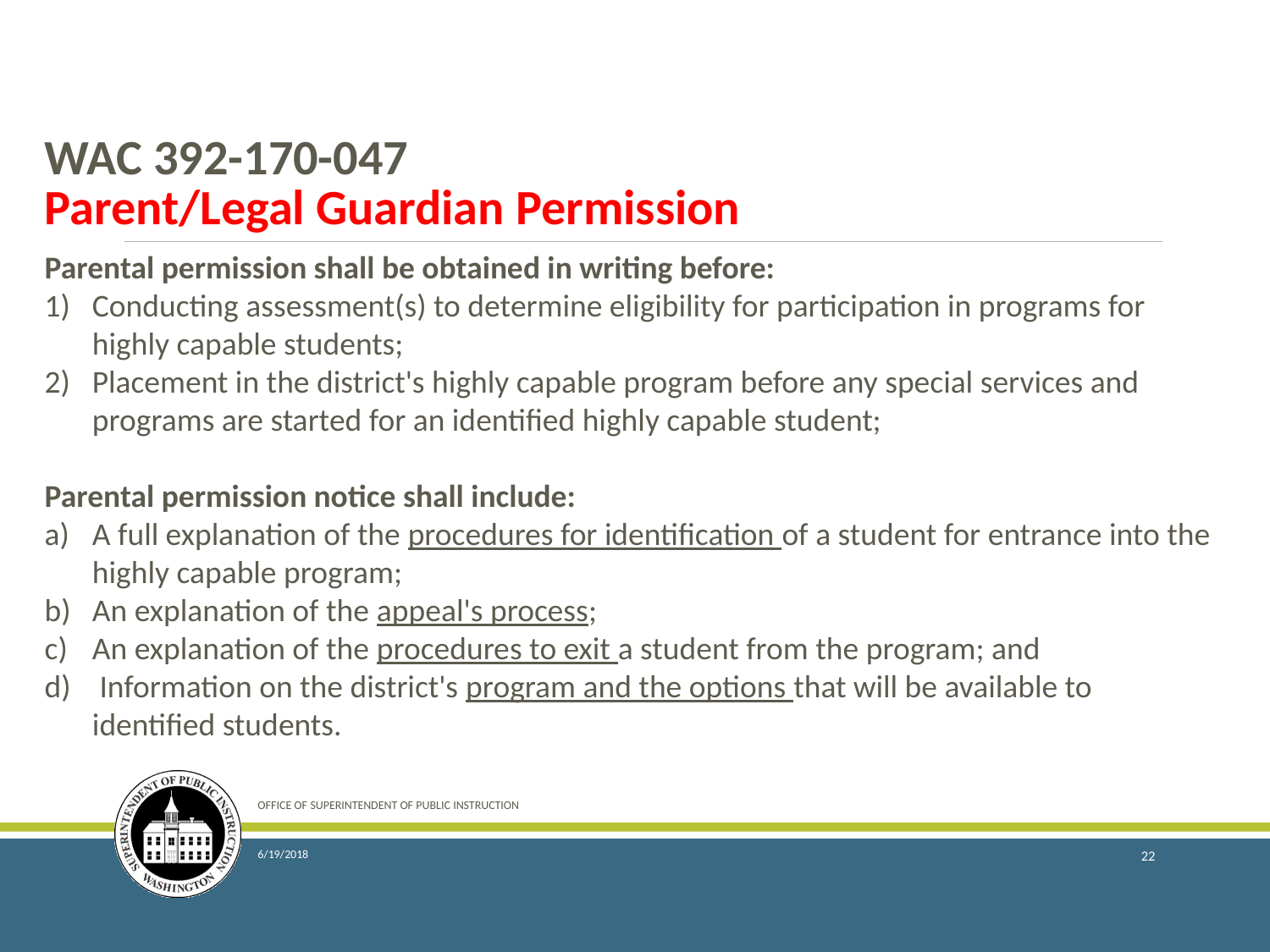

# WAC 392-170-047 Parent/Legal Guardian Permission
Parental permission shall be obtained in writing before:
Conducting assessment(s) to determine eligibility for participation in programs for highly capable students;
Placement in the district's highly capable program before any special services and programs are started for an identified highly capable student;

Parental permission notice shall include:
A full explanation of the procedures for identification of a student for entrance into the highly capable program;
An explanation of the appeal's process;
An explanation of the procedures to exit a student from the program; and
 Information on the district's program and the options that will be available to identified students.
OFFICE OF SUPERINTENDENT OF PUBLIC INSTRUCTION
6/19/2018
22